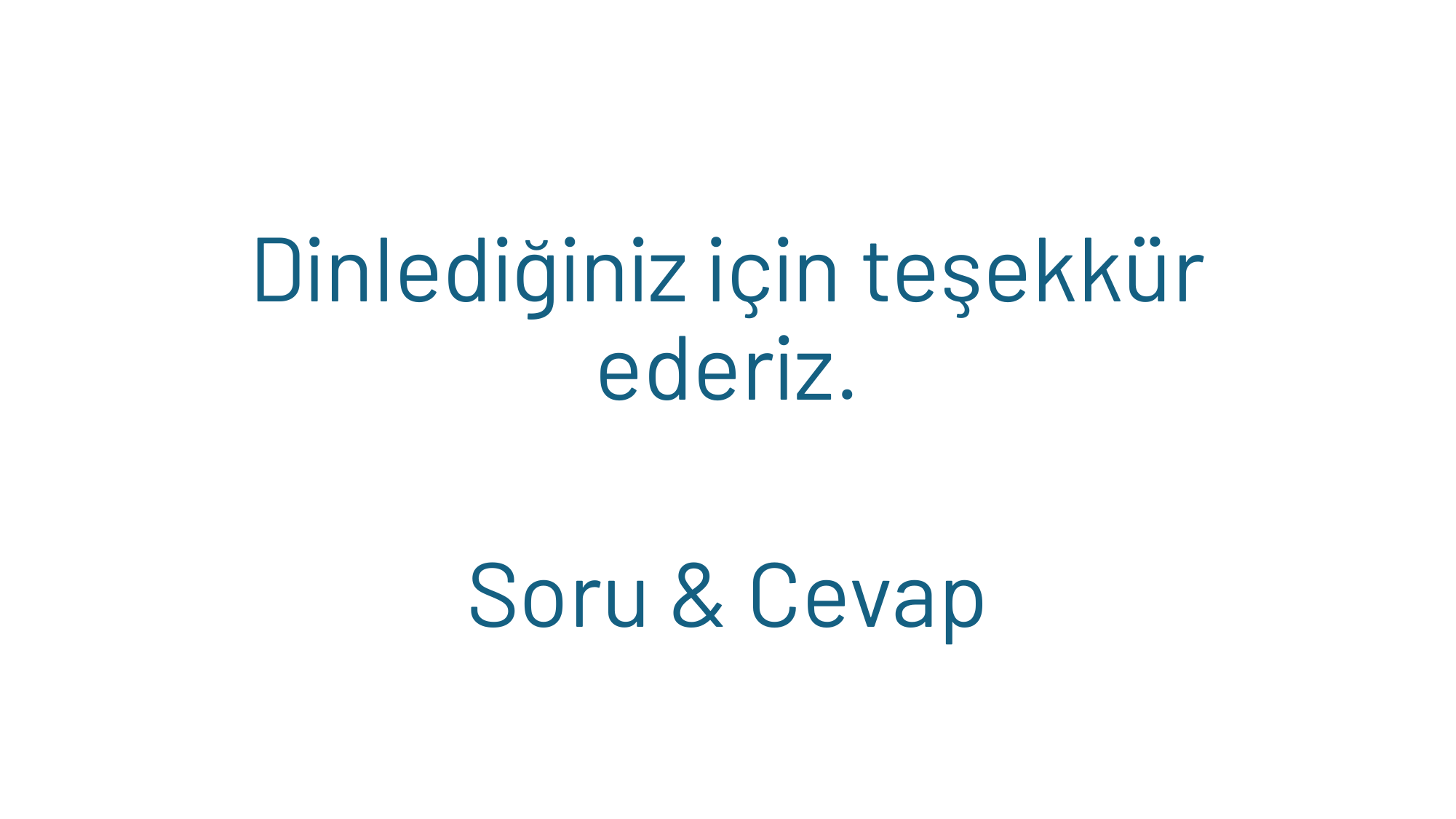

#
Dinlediğiniz için teşekkür ederiz.

Soru & Cevap